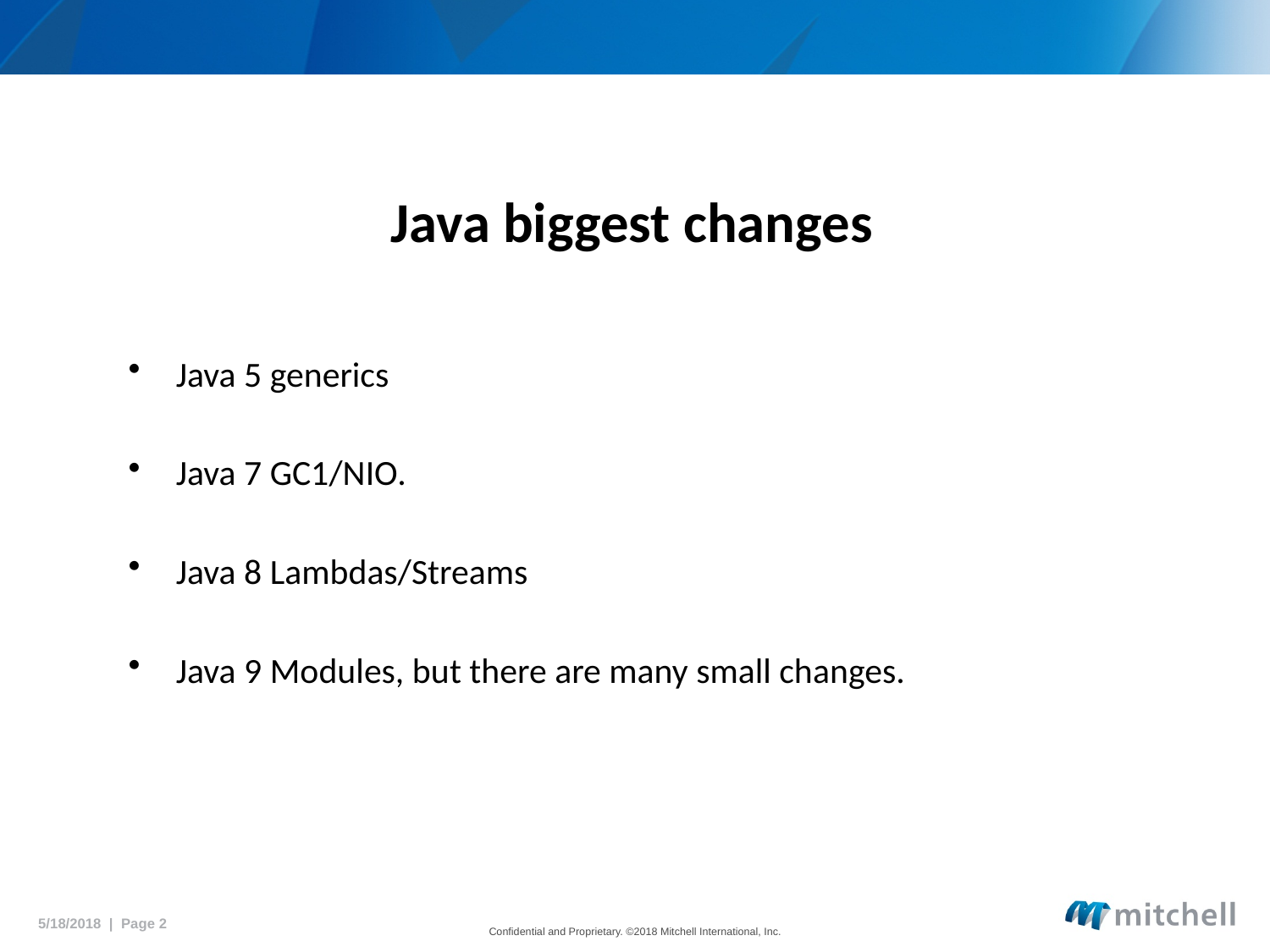

# Java biggest changes

Java 5 generics

Java 7 GC1/NIO.

Java 8 Lambdas/Streams

Java 9 Modules, but there are many small changes.

5/18/2018  |  Page 2